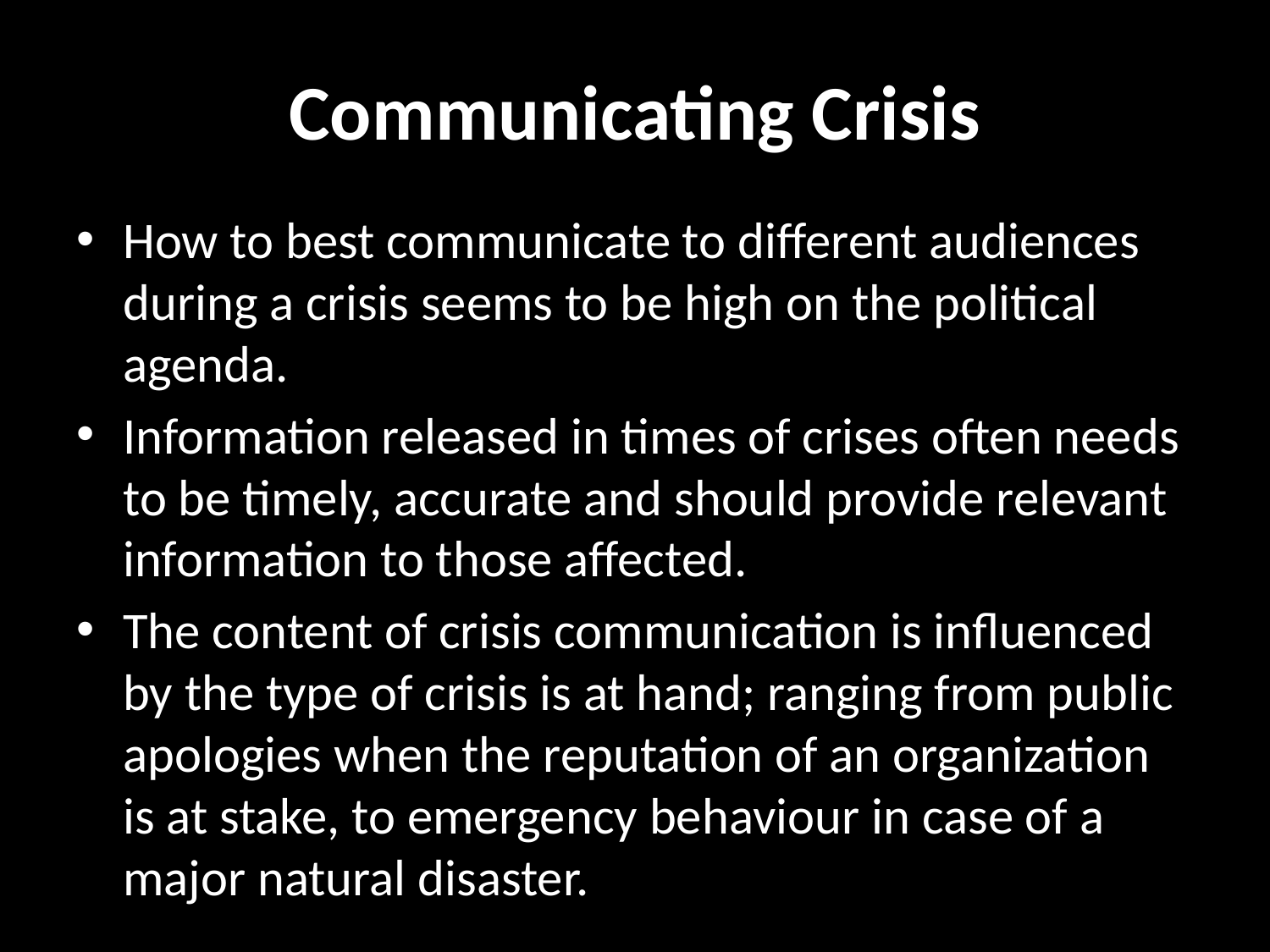

# Communicating Crisis
How to best communicate to different audiences during a crisis seems to be high on the political agenda.
Information released in times of crises often needs to be timely, accurate and should provide relevant information to those affected.
The content of crisis communication is influenced by the type of crisis is at hand; ranging from public apologies when the reputation of an organization is at stake, to emergency behaviour in case of a major natural disaster.